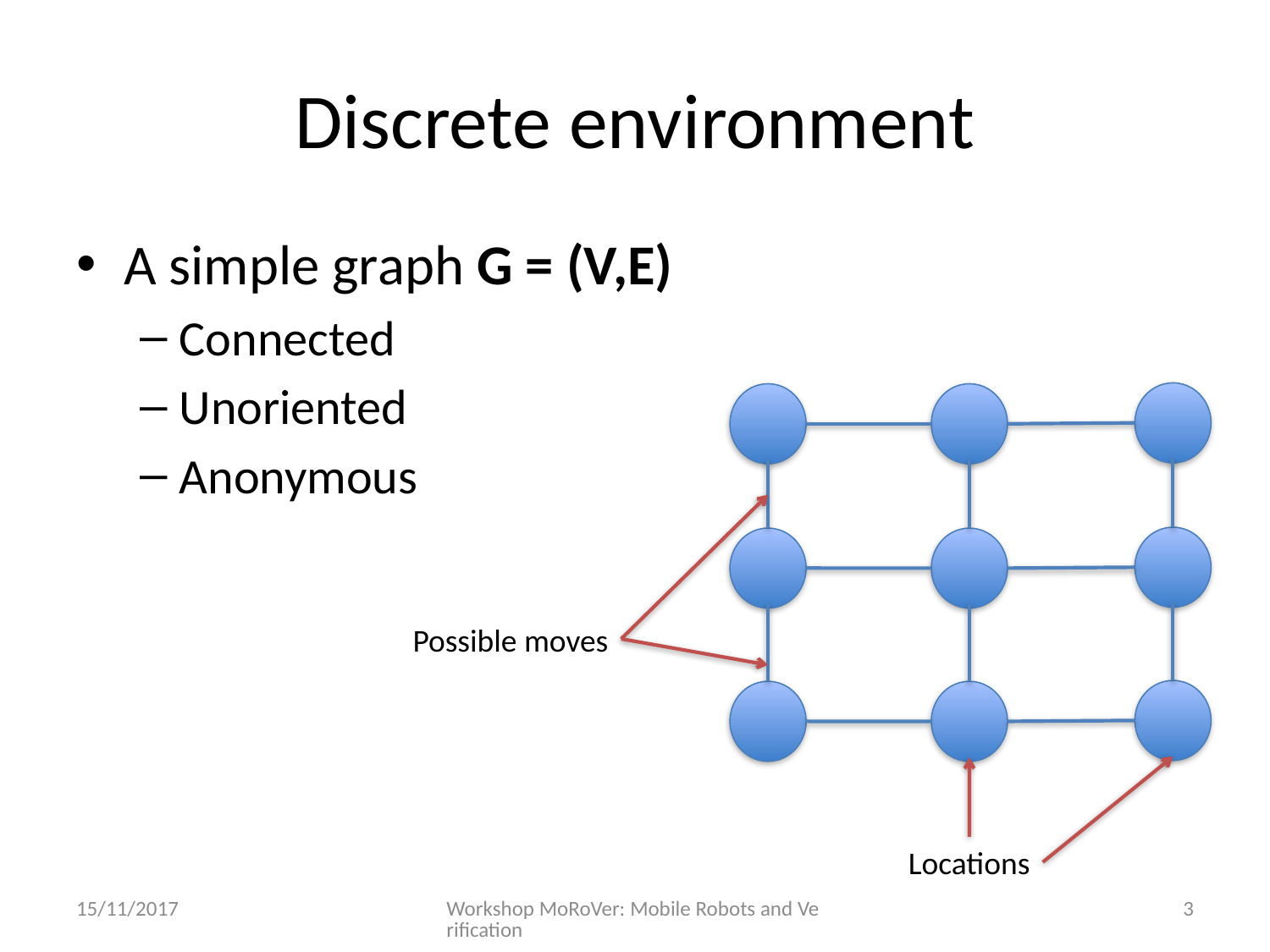

# Discrete environment
A simple graph G = (V,E)
Connected
Unoriented
Anonymous

Possible moves

Locations
15/11/2017
Workshop MoRoVer: Mobile Robots and Verification
3